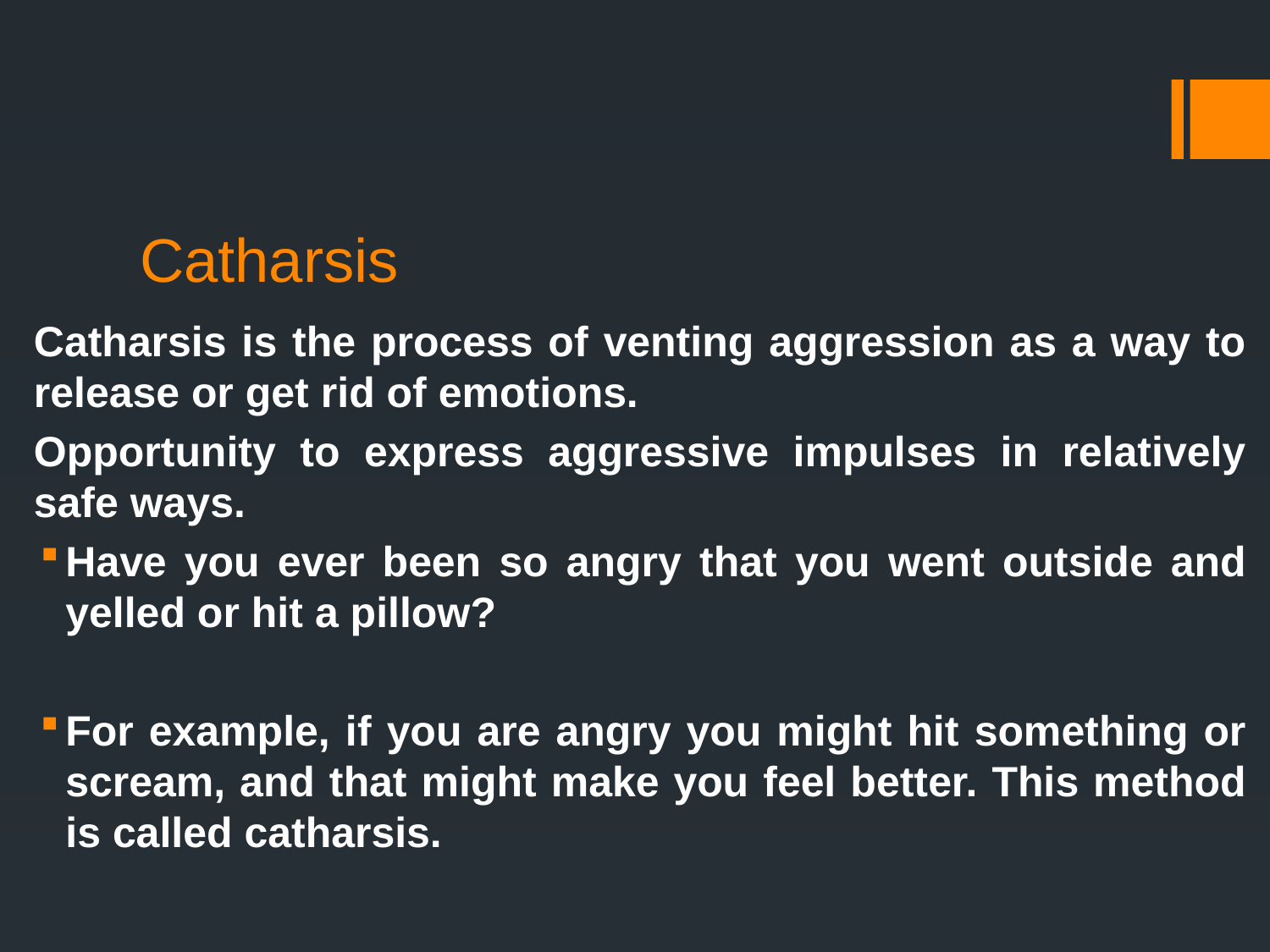

Catharsis is the process of venting aggression as a way to release or get rid of emotions.
Opportunity to express aggressive impulses in relatively safe ways.
Have you ever been so angry that you went outside and yelled or hit a pillow?

For example, if you are angry you might hit something or scream, and that might make you feel better. This method is called catharsis.
# Catharsis